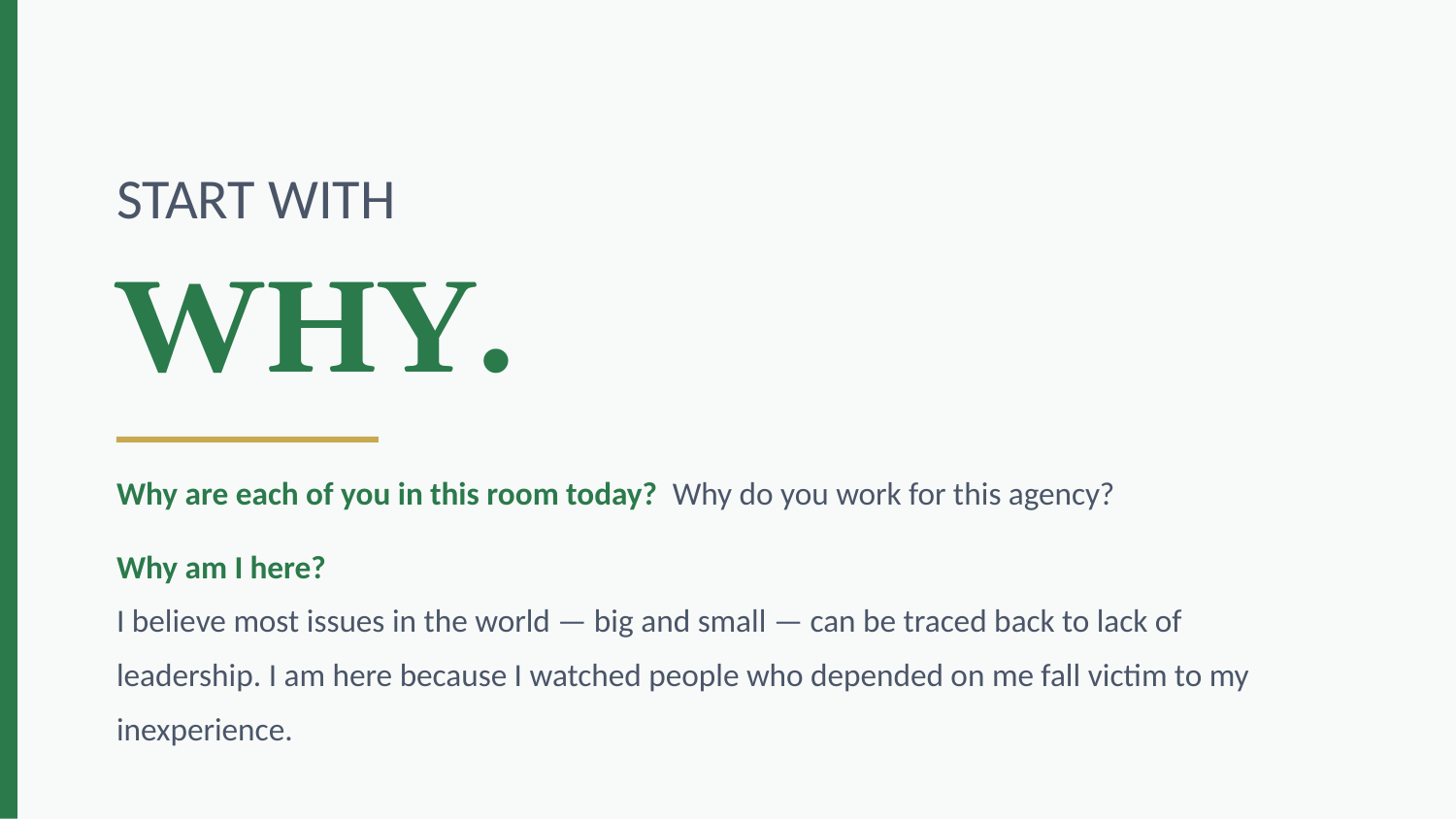

START WITH
WHY.

Why are each of you in this room today?  Why do you work for this agency?

Why am I here?
I believe most issues in the world — big and small — can be traced back to lack of leadership. I am here because I watched people who depended on me fall victim to my inexperience.